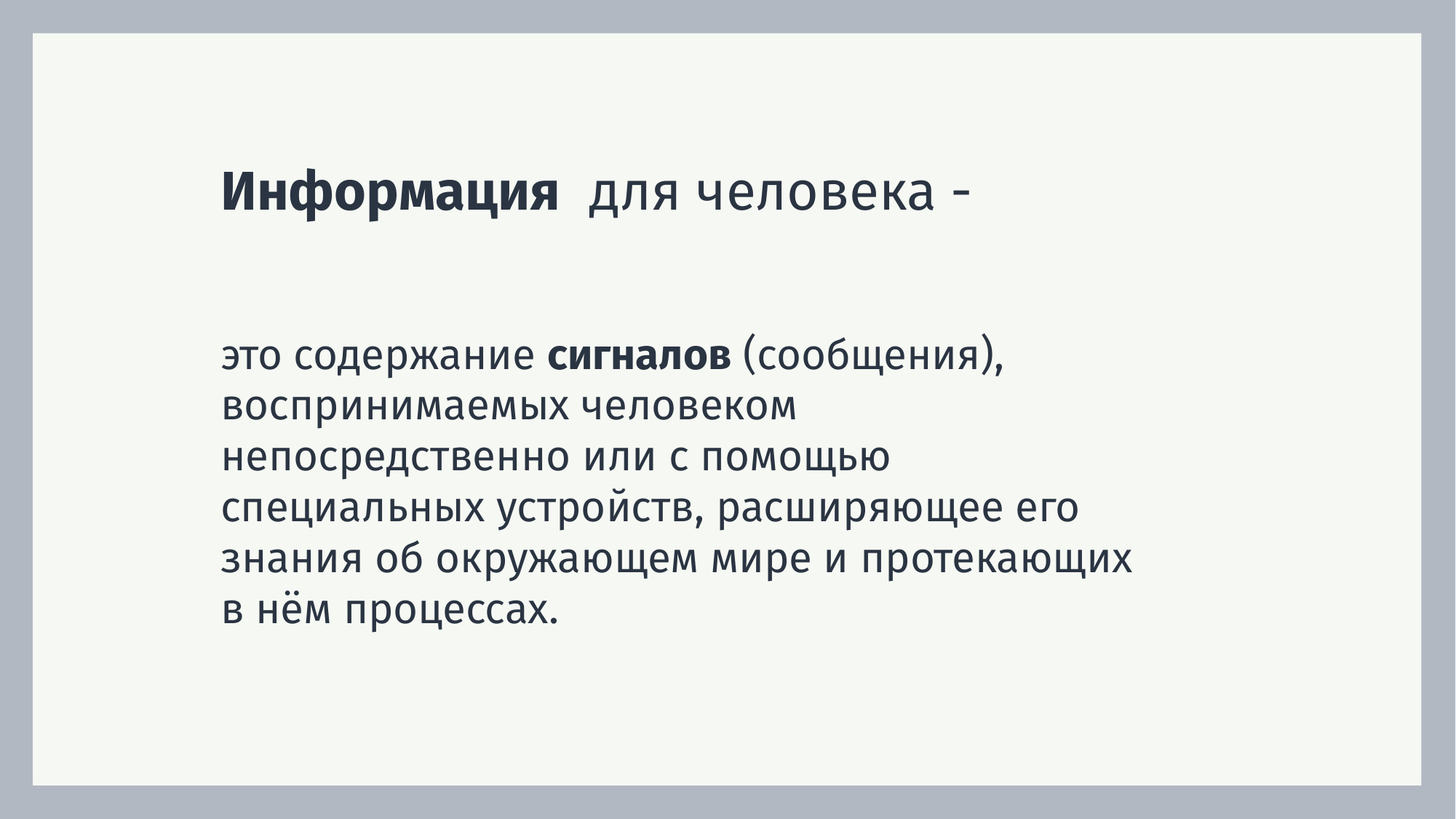

Информация  для человека -
это содержание сигналов (сообщения), воспринимаемых человеком непосредственно или с помощью специальных устройств, расширяющее его знания об окружающем мире и протекающих в нём процессах.